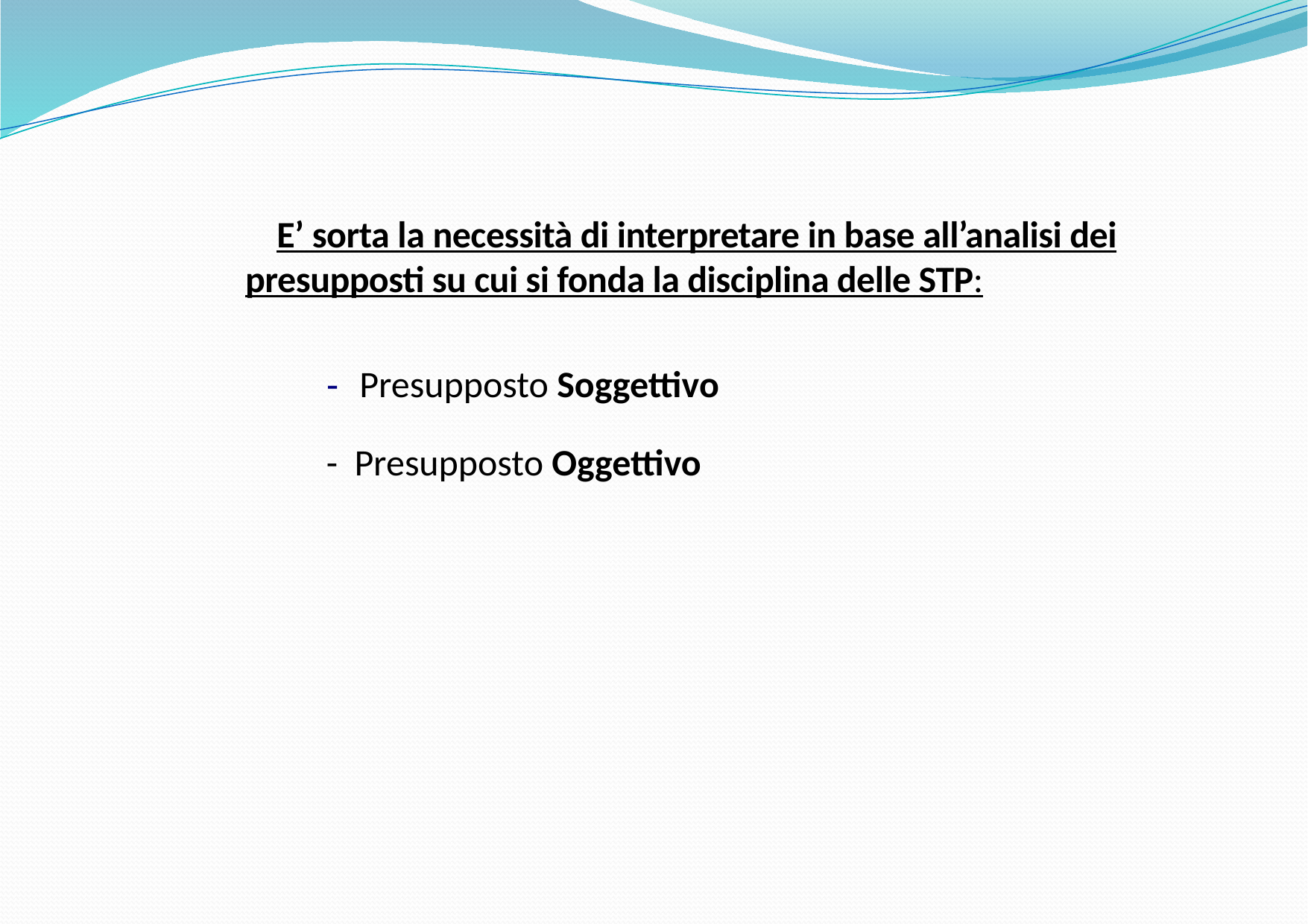

E’ sorta la necessità di interpretare in base all’analisi dei presupposti su cui si fonda la disciplina delle STP:

-  Presupposto Soggettivo
-  Presupposto Oggettivo